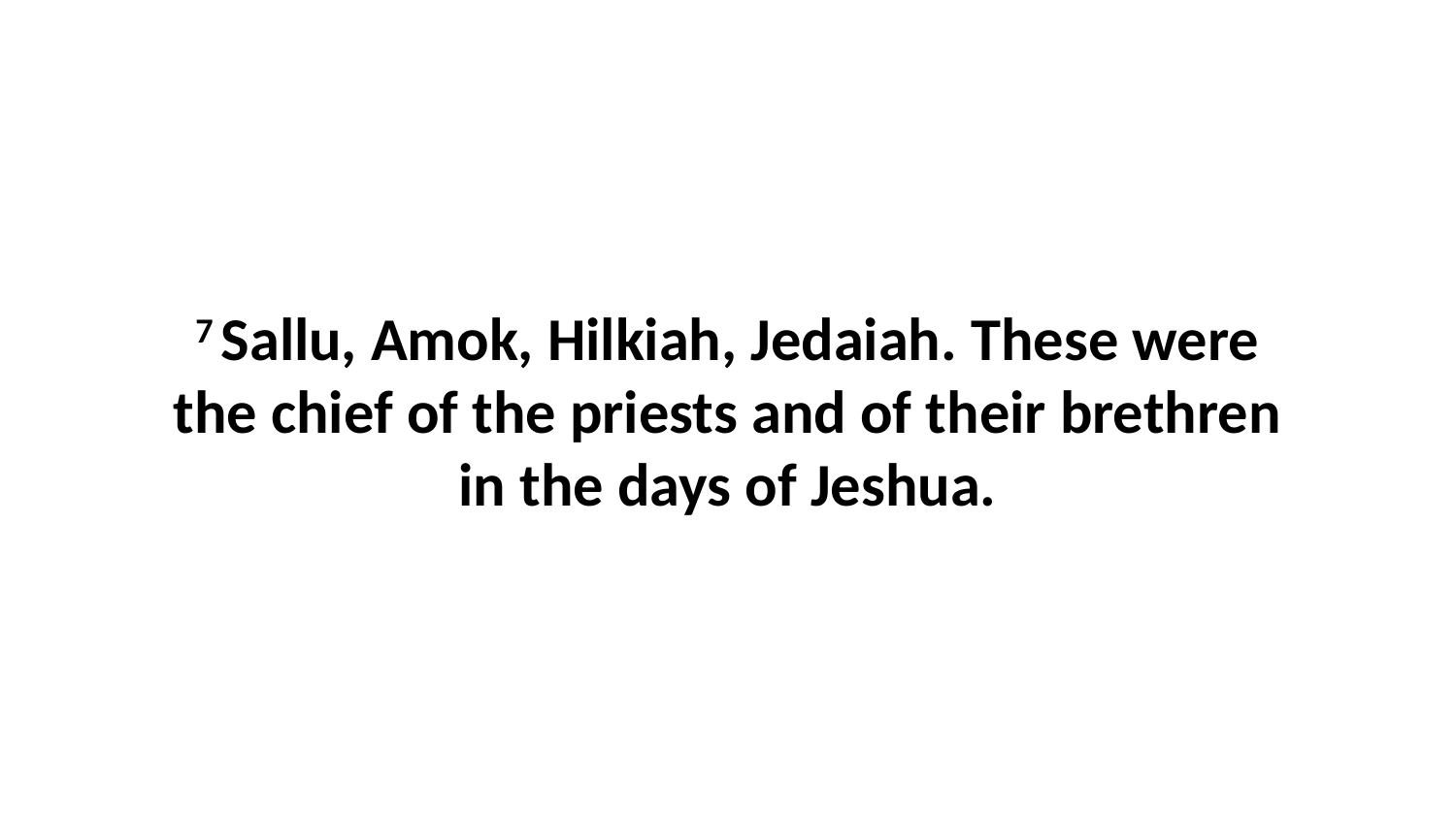

7 Sallu, Amok, Hilkiah, Jedaiah. These were the chief of the priests and of their brethren in the days of Jeshua.